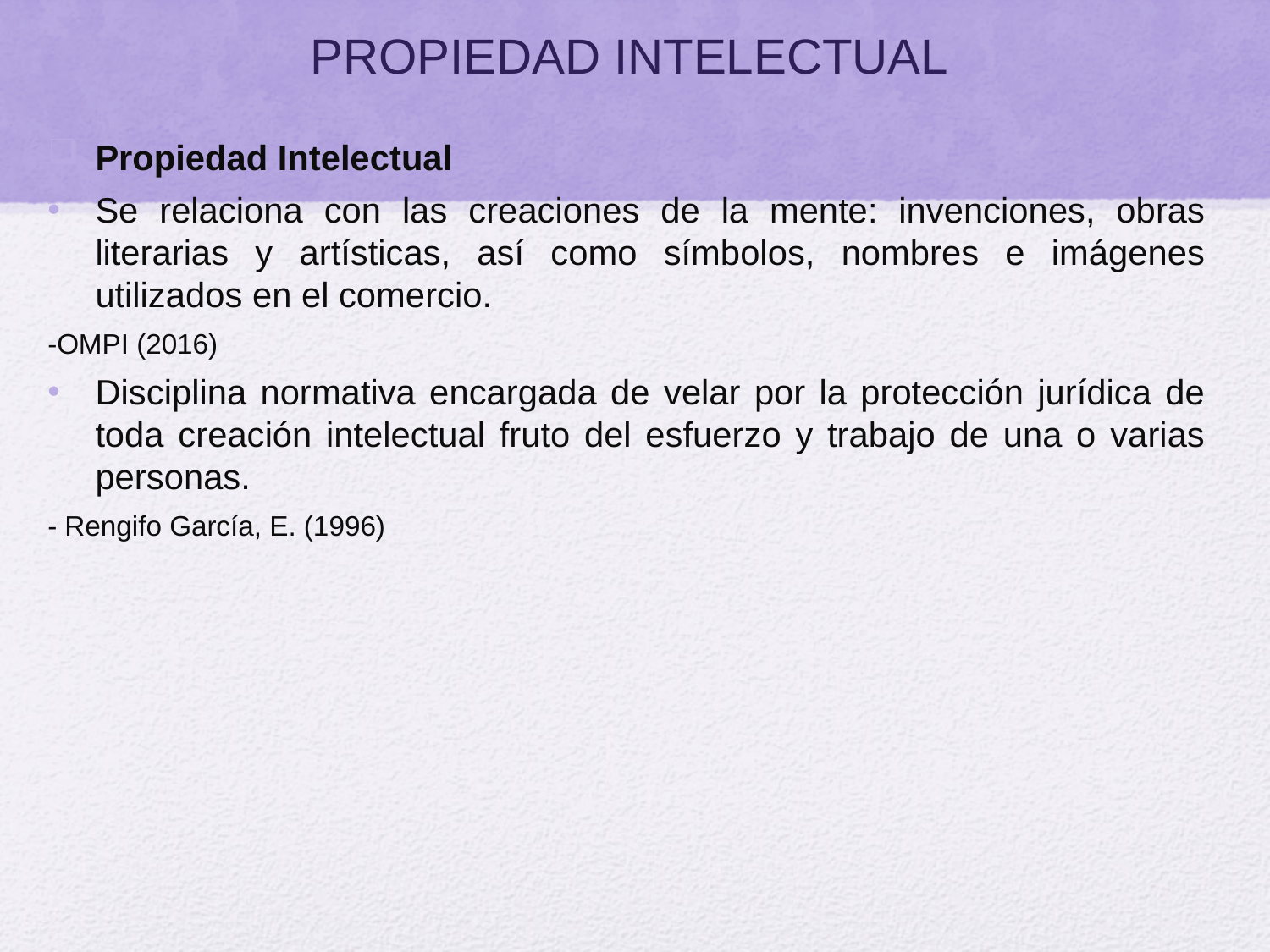

# PROPIEDAD INTELECTUAL
Propiedad Intelectual
Se relaciona con las creaciones de la mente: invenciones, obras literarias y artísticas, así como símbolos, nombres e imágenes utilizados en el comercio.
-OMPI (2016)
Disciplina normativa encargada de velar por la protección jurídica de toda creación intelectual fruto del esfuerzo y trabajo de una o varias personas.
- Rengifo García, E. (1996)